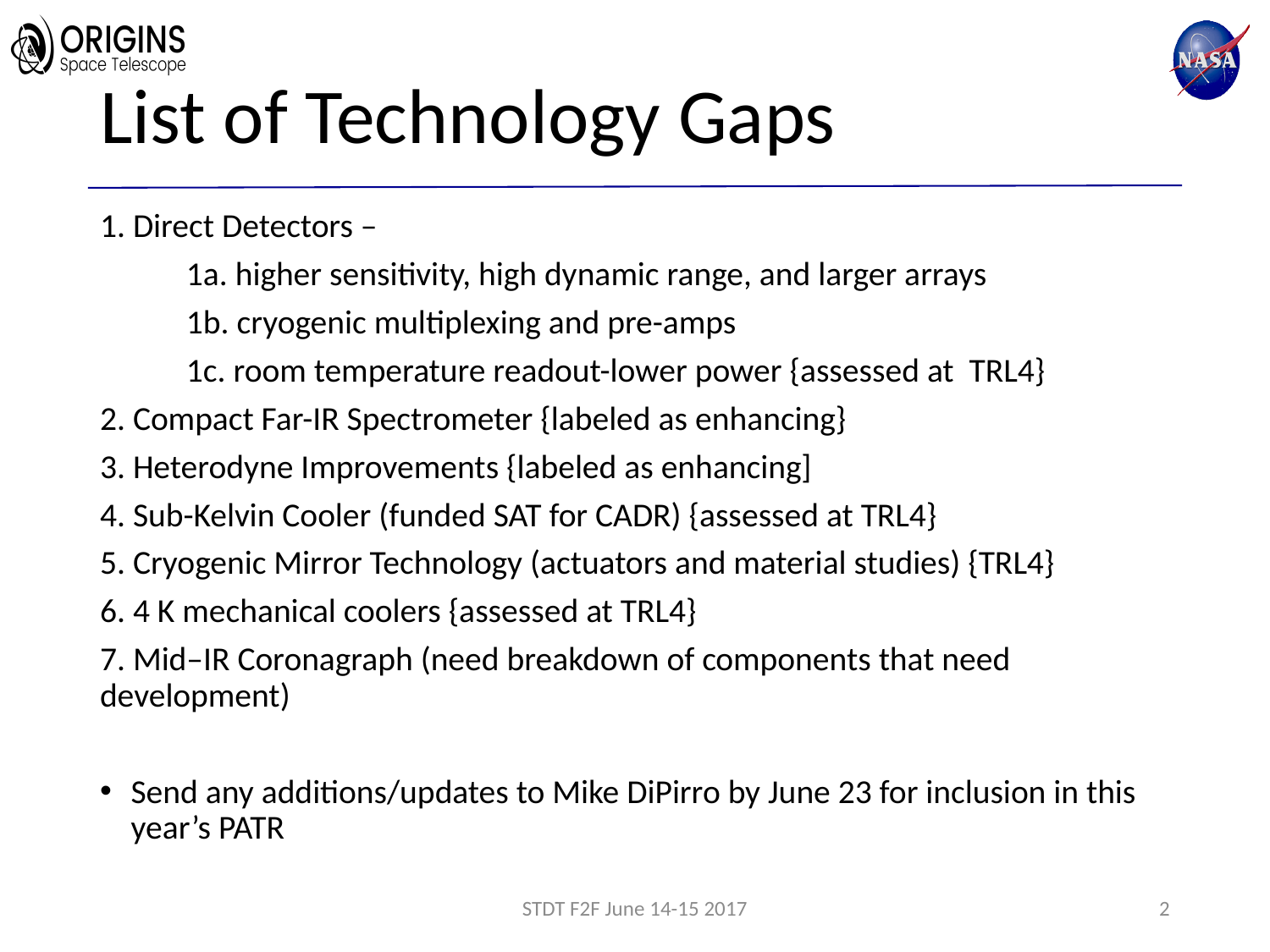

# List of Technology Gaps
1. Direct Detectors –
	1a. higher sensitivity, high dynamic range, and larger arrays
	1b. cryogenic multiplexing and pre-amps
	1c. room temperature readout-lower power {assessed at  TRL4}
2. Compact Far-IR Spectrometer {labeled as enhancing}
3. Heterodyne Improvements {labeled as enhancing]
4. Sub-Kelvin Cooler (funded SAT for CADR) {assessed at TRL4}
5. Cryogenic Mirror Technology (actuators and material studies) {TRL4}
6. 4 K mechanical coolers {assessed at TRL4}
7. Mid–IR Coronagraph (need breakdown of components that need development)

Send any additions/updates to Mike DiPirro by June 23 for inclusion in this year’s PATR

STDT F2F June 14-15 2017
2